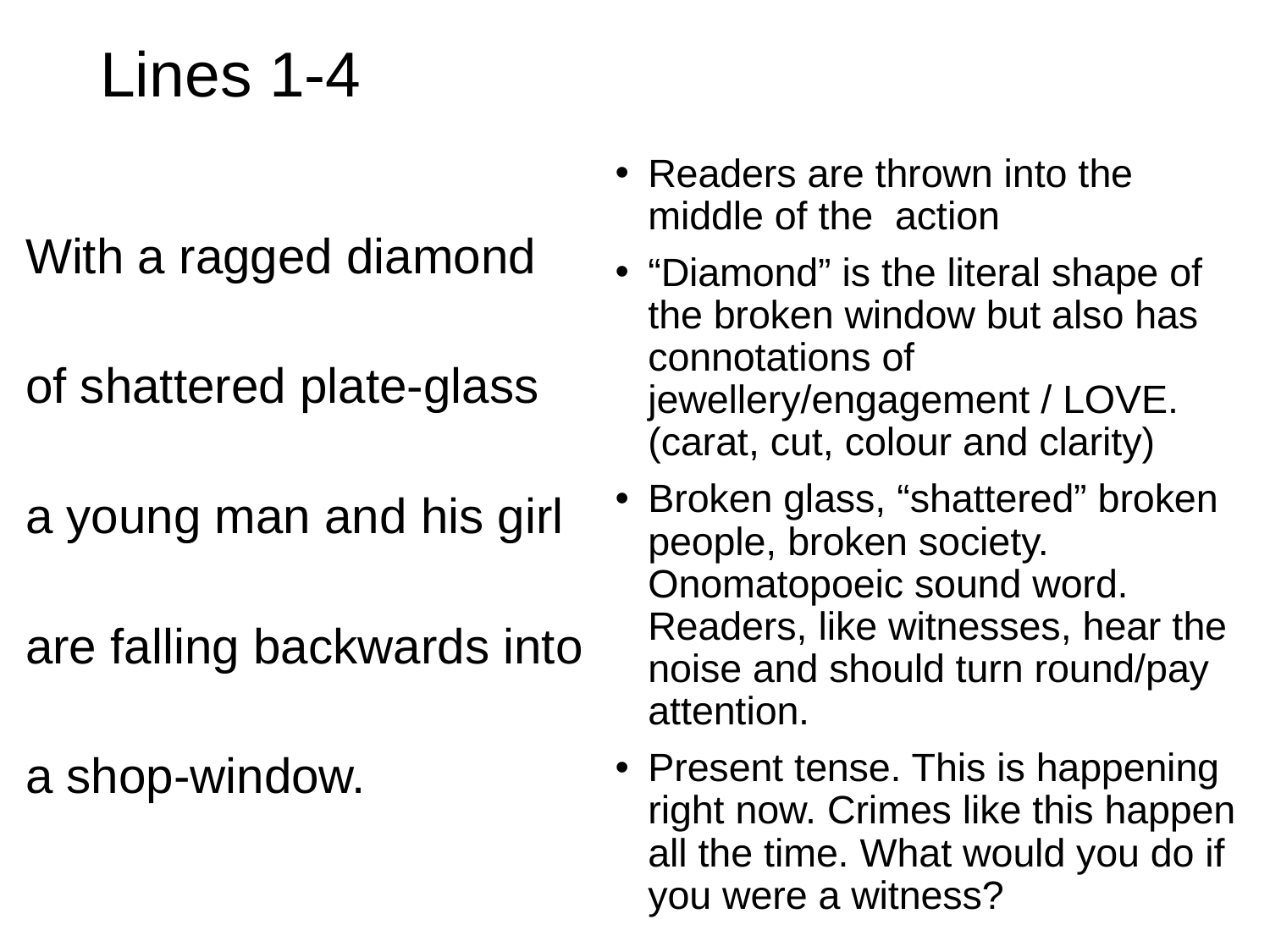

# Lines 1-4
With a ragged diamond
of shattered plate-glass
a young man and his girl
are falling backwards into a shop-window.
Readers are thrown into the middle of the  action
“Diamond” is the literal shape of the broken window but also has connotations of jewellery/engagement / LOVE. (carat, cut, colour and clarity)
Broken glass, “shattered” broken people, broken society. Onomatopoeic sound word. Readers, like witnesses, hear the noise and should turn round/pay attention.
Present tense. This is happening right now. Crimes like this happen all the time. What would you do if you were a witness?